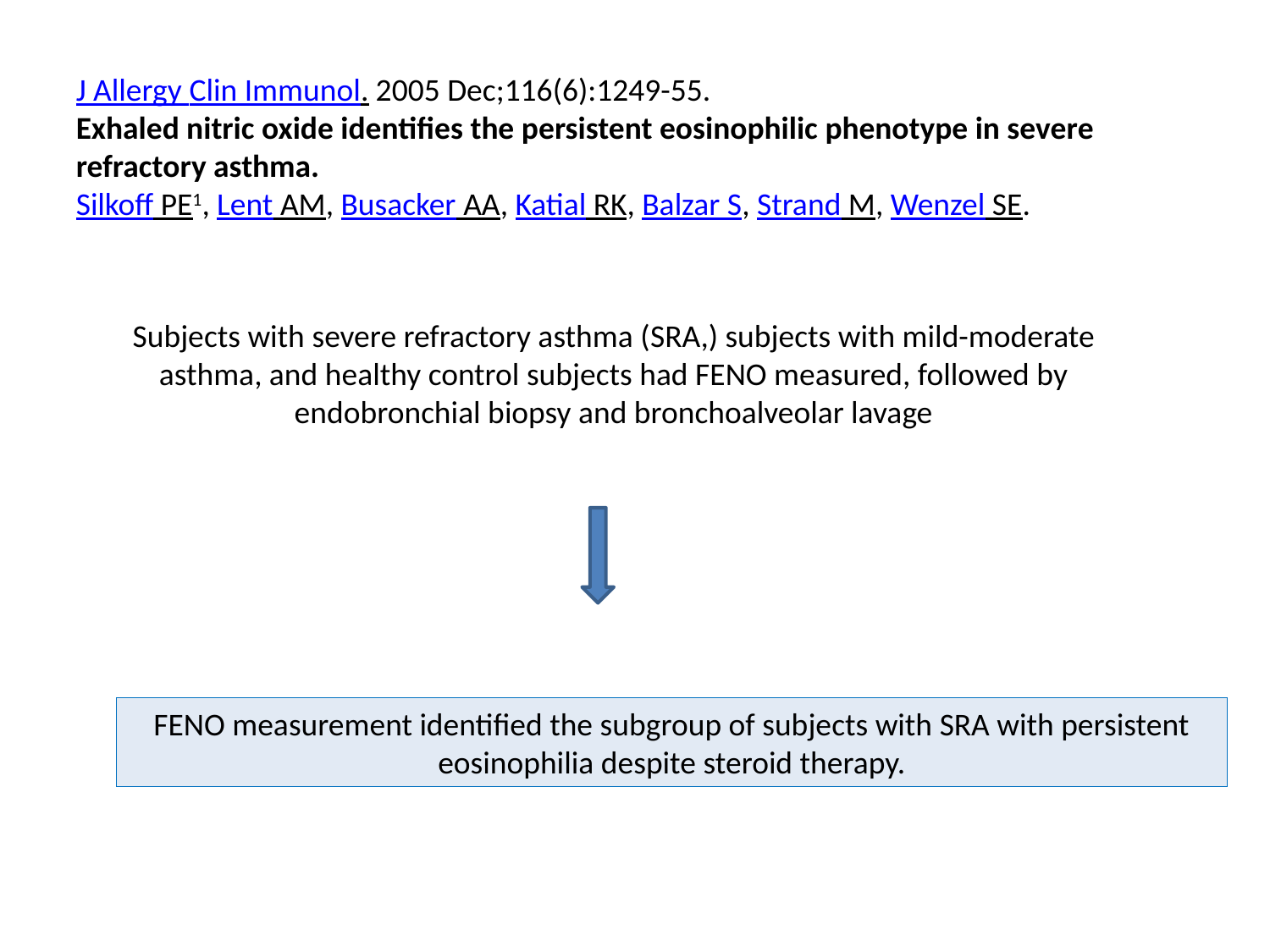

J Allergy Clin Immunol. 2005 Dec;116(6):1249-55.
Exhaled nitric oxide identifies the persistent eosinophilic phenotype in severe refractory asthma.
Silkoff PE1, Lent AM, Busacker AA, Katial RK, Balzar S, Strand M, Wenzel SE.
Subjects with severe refractory asthma (SRA,) subjects with mild-moderate asthma, and healthy control subjects had FENO measured, followed by endobronchial biopsy and bronchoalveolar lavage

FENO measurement identified the subgroup of subjects with SRA with persistent eosinophilia despite steroid therapy.